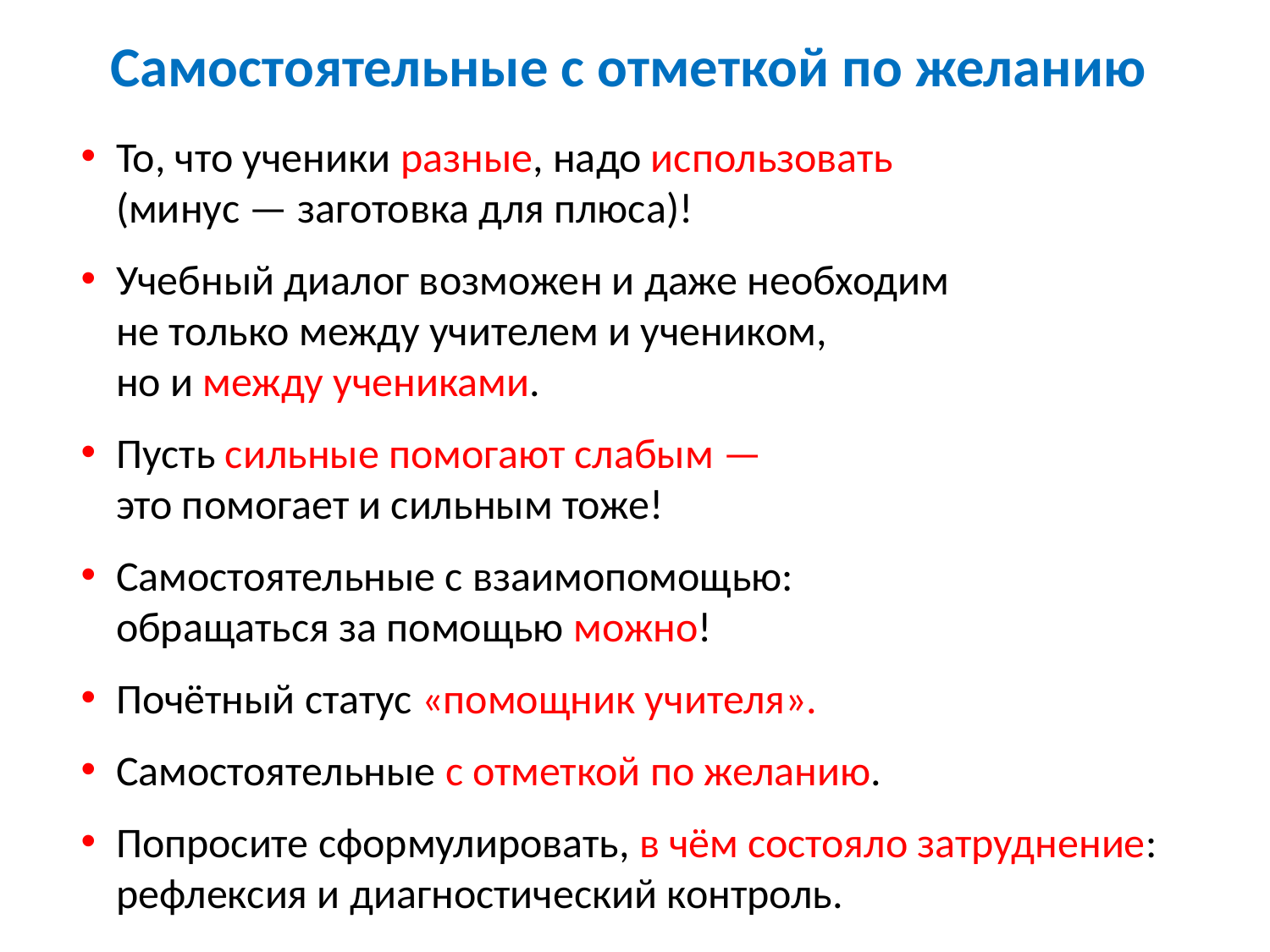

Самостоятельные с отметкой по желанию
То, что ученики разные, надо использовать
(минус — заготовка для плюса)!
Учебный диалог возможен и даже необходим
не только между учителем и учеником,
но и между учениками.
Пусть сильные помогают слабым —
это помогает и сильным тоже!
Самостоятельные с взаимопомощью:
обращаться за помощью можно!
Почётный статус «помощник учителя».
Самостоятельные с отметкой по желанию.
Попросите сформулировать, в чём состояло затруднение: рефлексия и диагностический контроль.